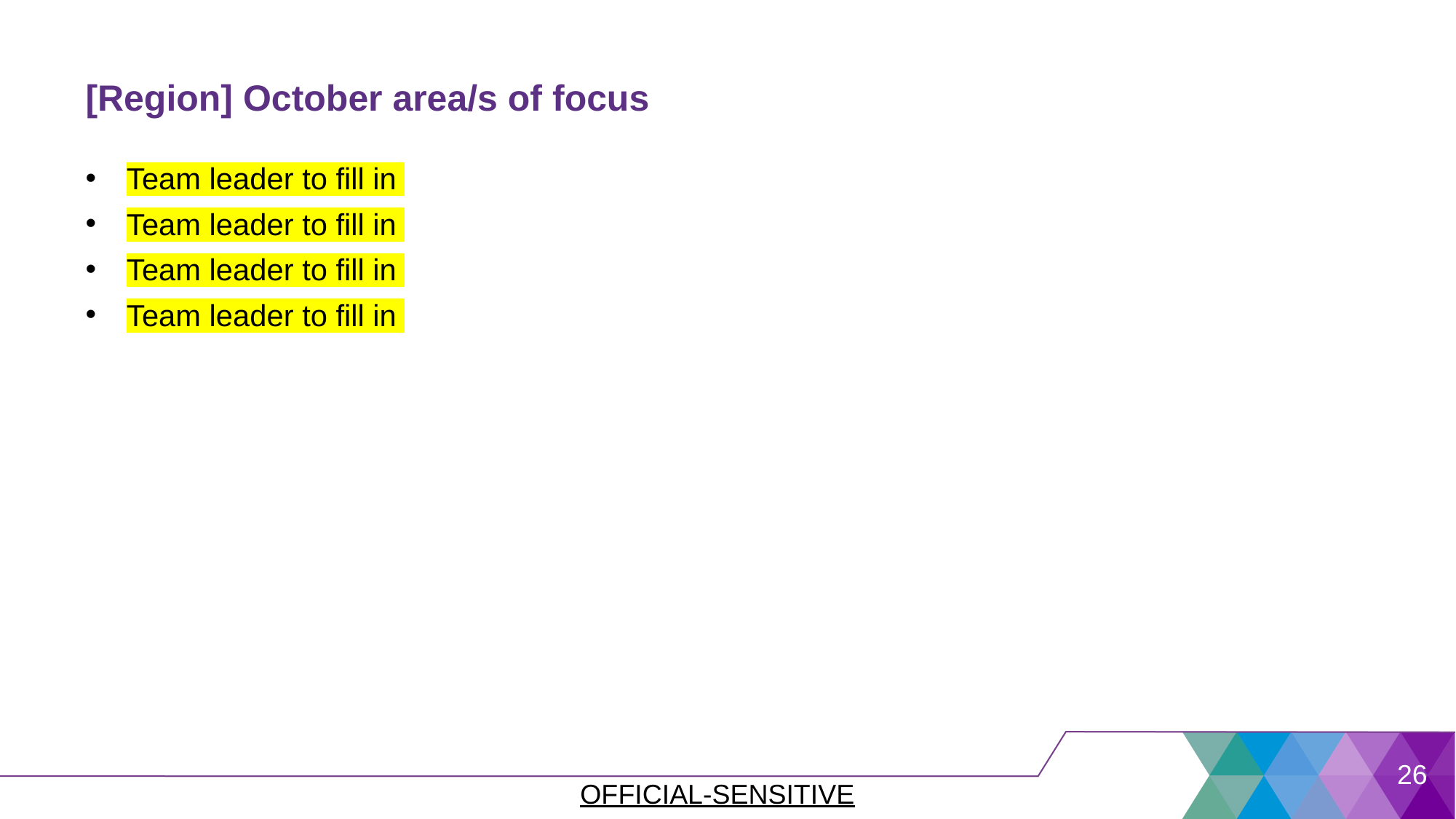

# [Region] October area/s of focus
Team leader to fill in
Team leader to fill in
Team leader to fill in
Team leader to fill in

26